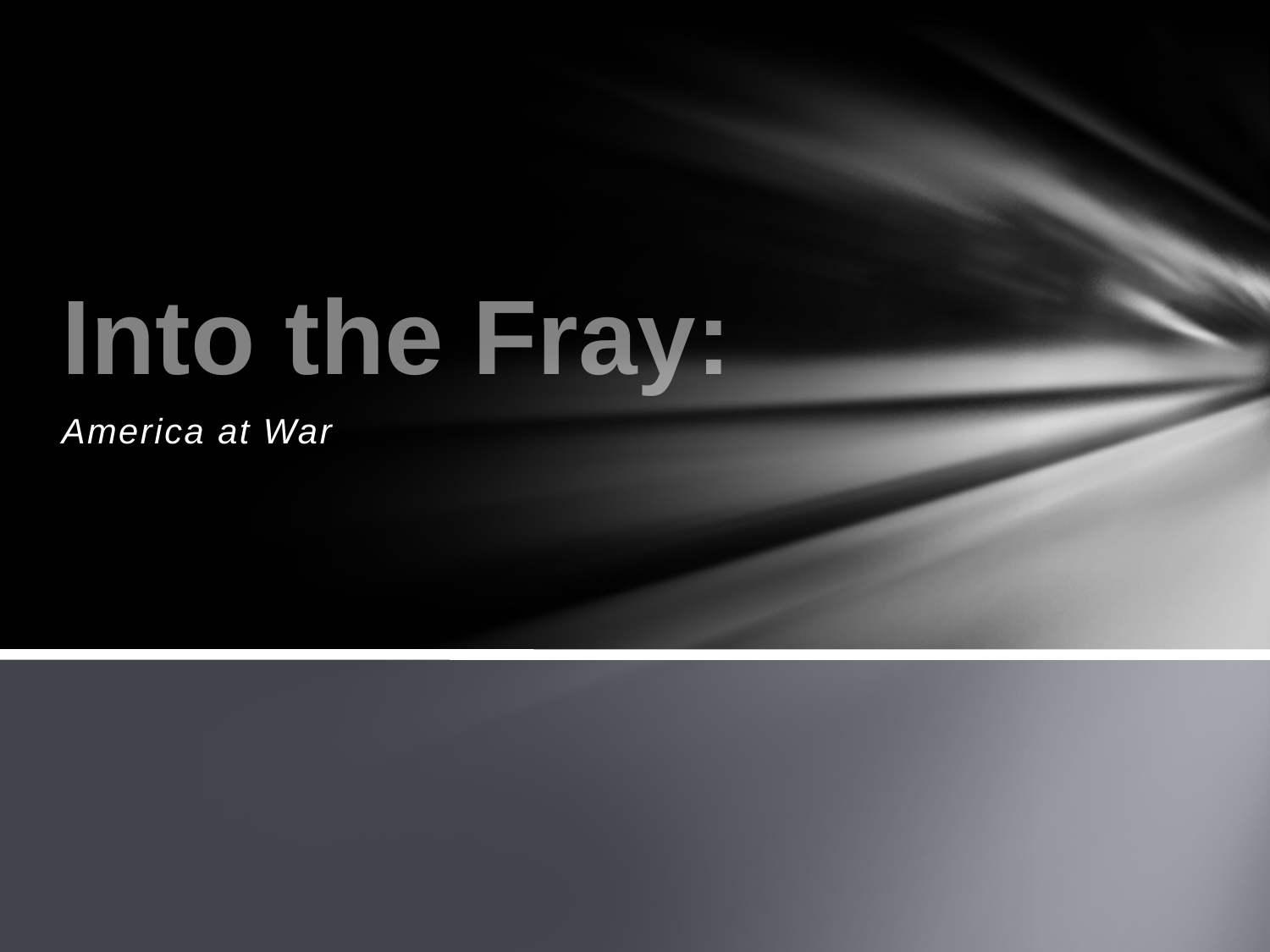

# Into the Fray:
America at War